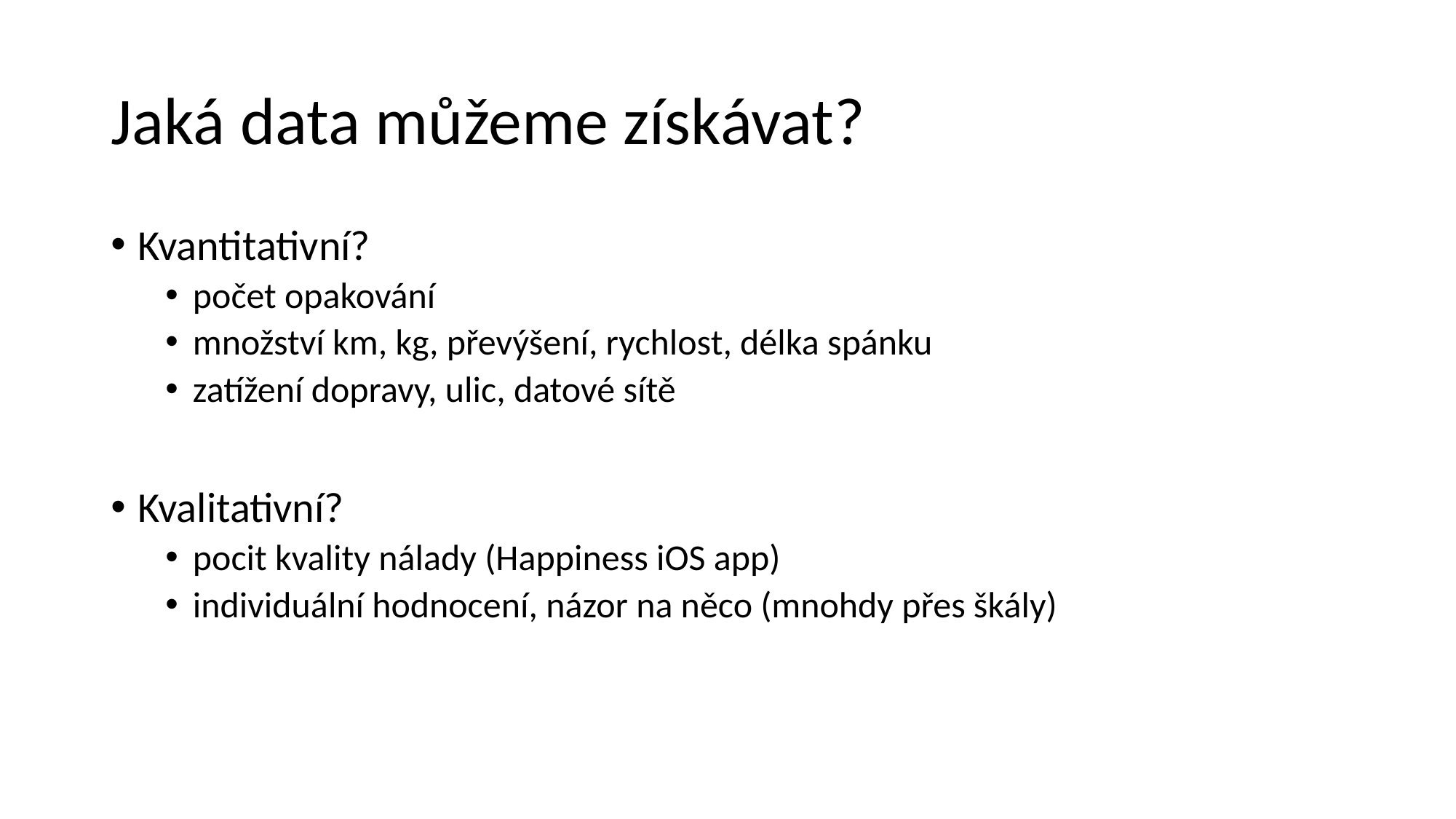

# Jaká data můžeme získávat?
Kvantitativní?
počet opakování
množství km, kg, převýšení, rychlost, délka spánku
zatížení dopravy, ulic, datové sítě

Kvalitativní?
pocit kvality nálady (Happiness iOS app)
individuální hodnocení, názor na něco (mnohdy přes škály)